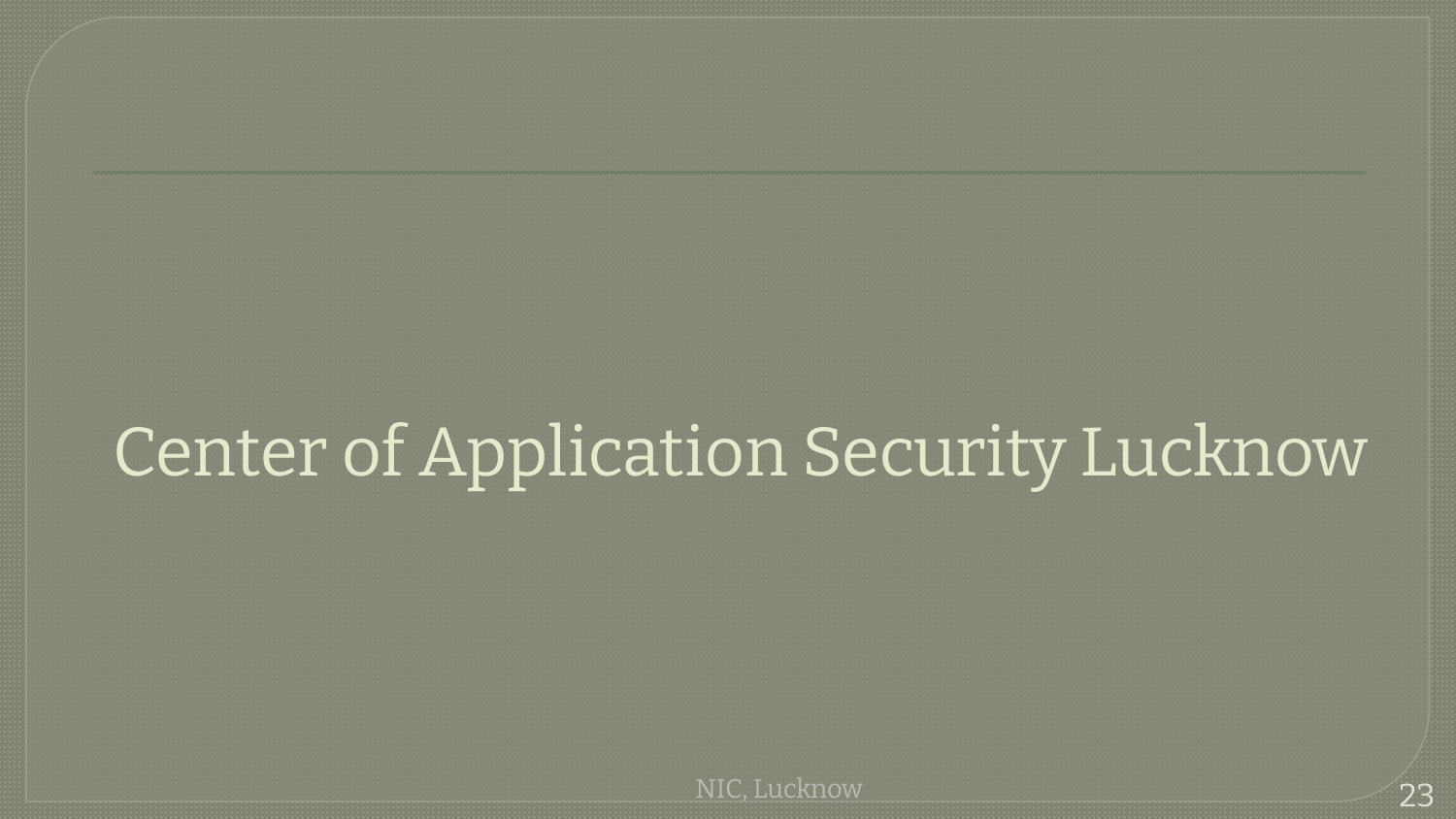

# Center of Application Security Lucknow
NIC, Lucknow
23